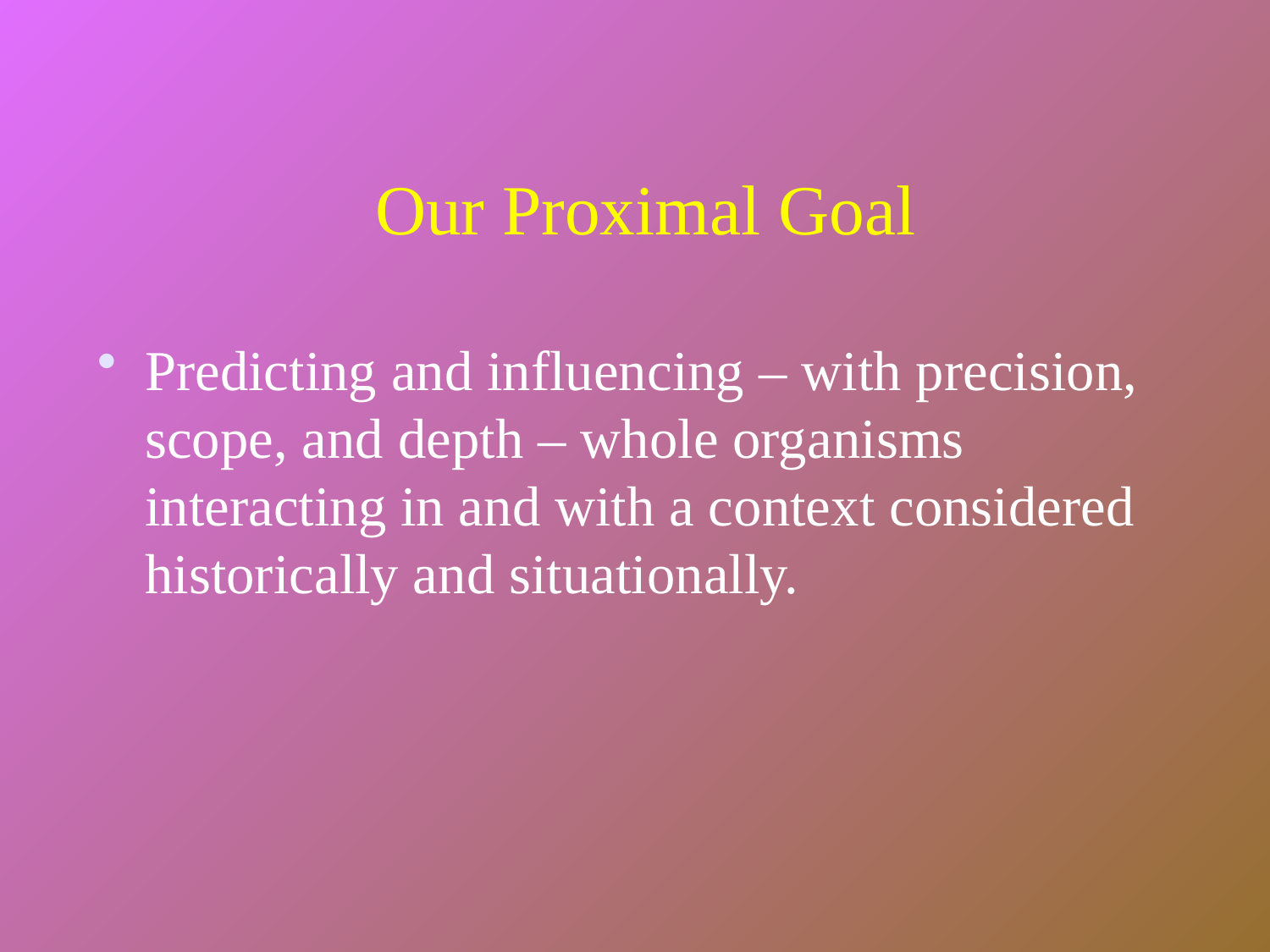

Our Proximal Goal
Predicting and influencing – with precision, scope, and depth – whole organisms interacting in and with a context considered historically and situationally.